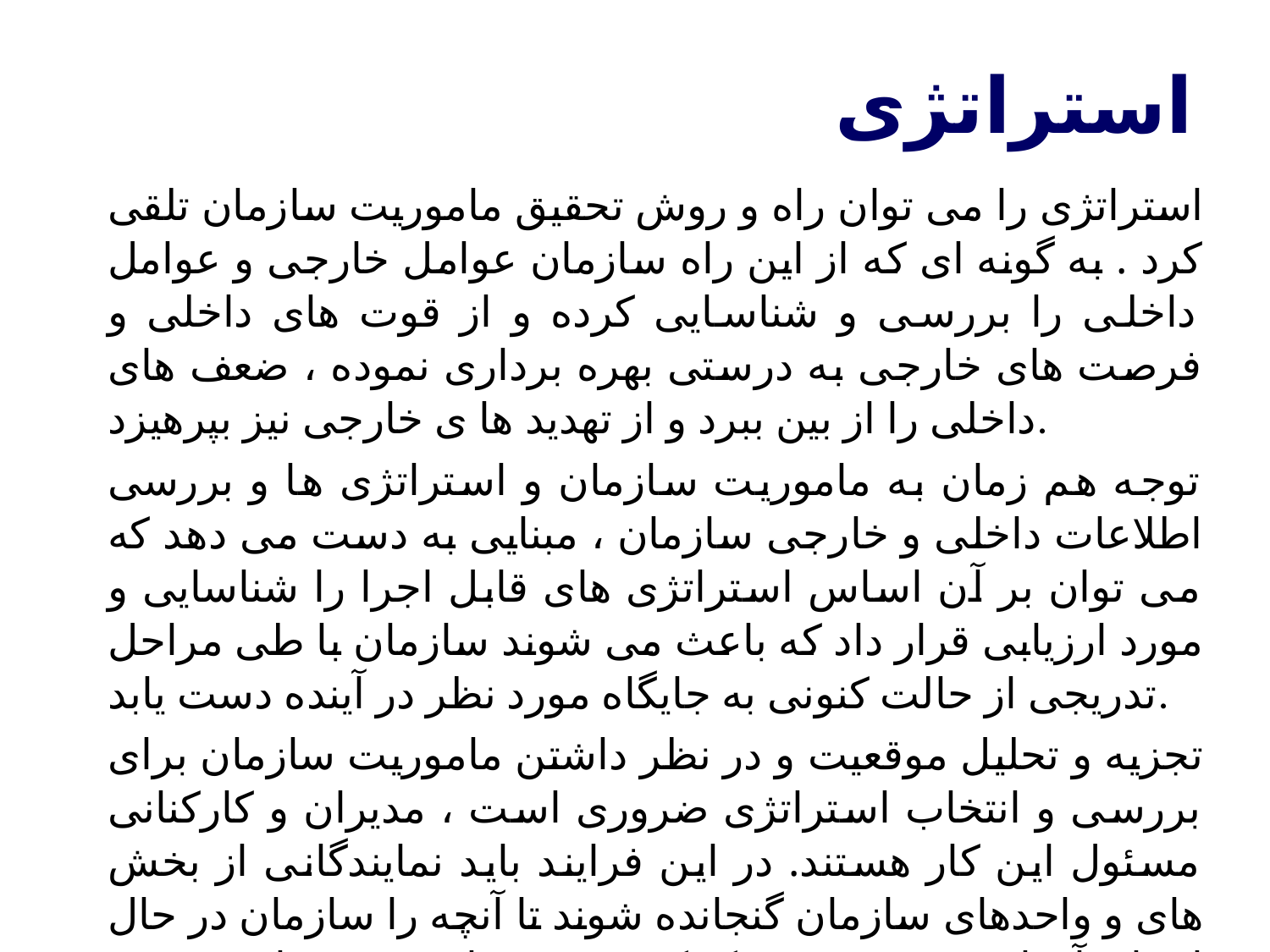

استراتژی
استراتژی را می توان راه و روش تحقیق ماموریت سازمان تلقی کرد . به گونه ای که از این راه سازمان عوامل خارجی و عوامل داخلی را بررسی و شناسایی کرده و از قوت های داخلی و فرصت های خارجی به درستی بهره برداری نموده ، ضعف های داخلی را از بین ببرد و از تهدید ها ی خارجی نیز بپرهیزد.
توجه هم زمان به ماموریت سازمان و استراتژی ها و بررسی اطلاعات داخلی و خارجی سازمان ، مبنایی به دست می دهد که می توان بر آن اساس استراتژی های قابل اجرا را شناسایی و مورد ارزیابی قرار داد که باعث می شوند سازمان با طی مراحل تدریجی از حالت کنونی به جایگاه مورد نظر در آینده دست یابد.
تجزیه و تحلیل موقعیت و در نظر داشتن ماموریت سازمان برای بررسی و انتخاب استراتژی ضروری است ، مدیران و کارکنانی مسئول این کار هستند. در این فرایند باید نمایندگانی از بخش های و واحدهای سازمان گنجانده شوند تا آنچه را سازمان در حال اجرای آن است به خوبی درک کنند و خود را متعهد به تامین هدف های سازمان بدانند.